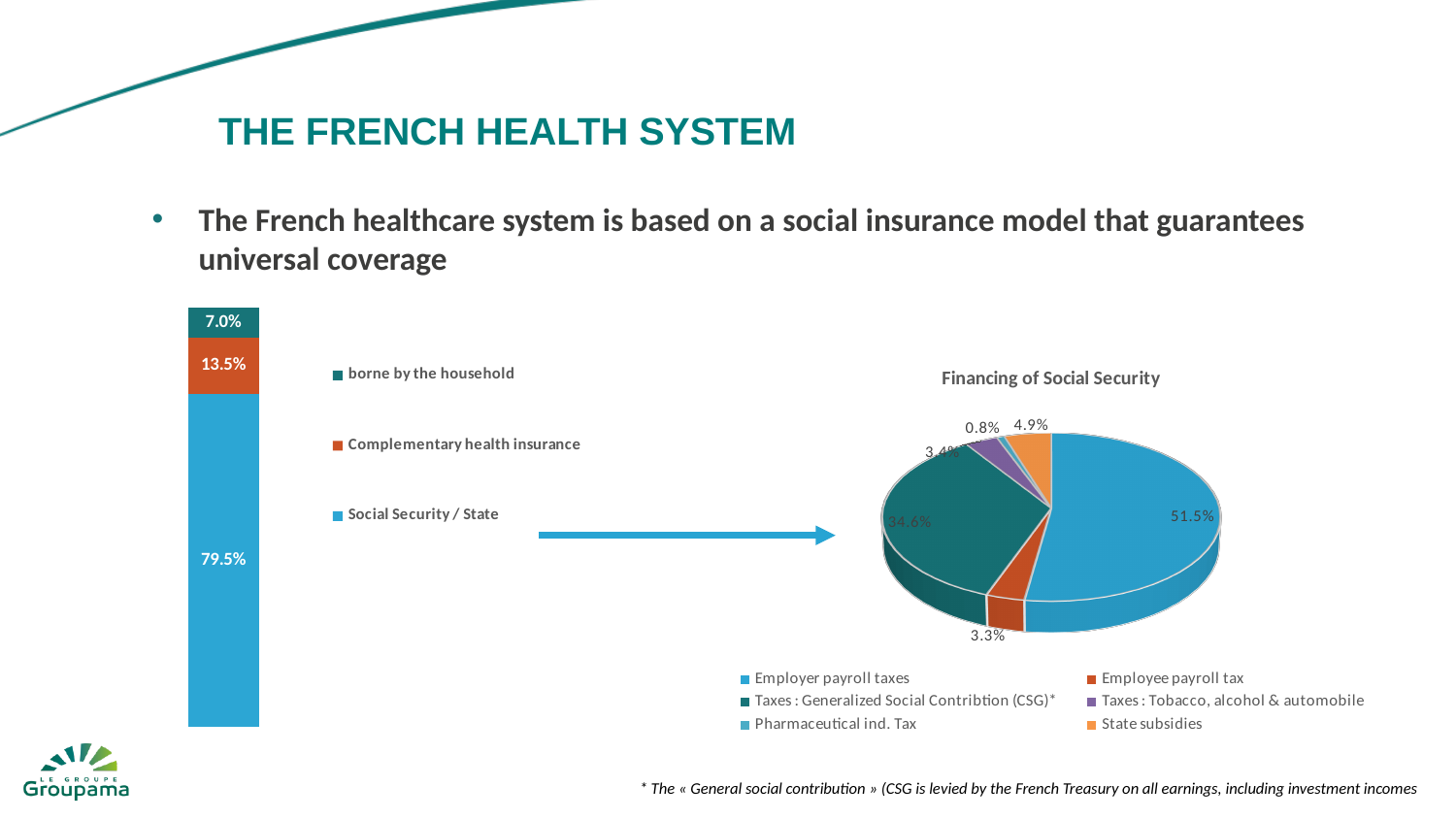

The french health system
The French healthcare system is based on a social insurance model that guarantees universal coverage

### Chart

| Category | Social Security / State | Complementary health insurance | borne by the household |
|---|---|---|---|

[unsupported chart]

* The « General social contribution » (CSG is levied by the French Treasury on all earnings, including investment incomes